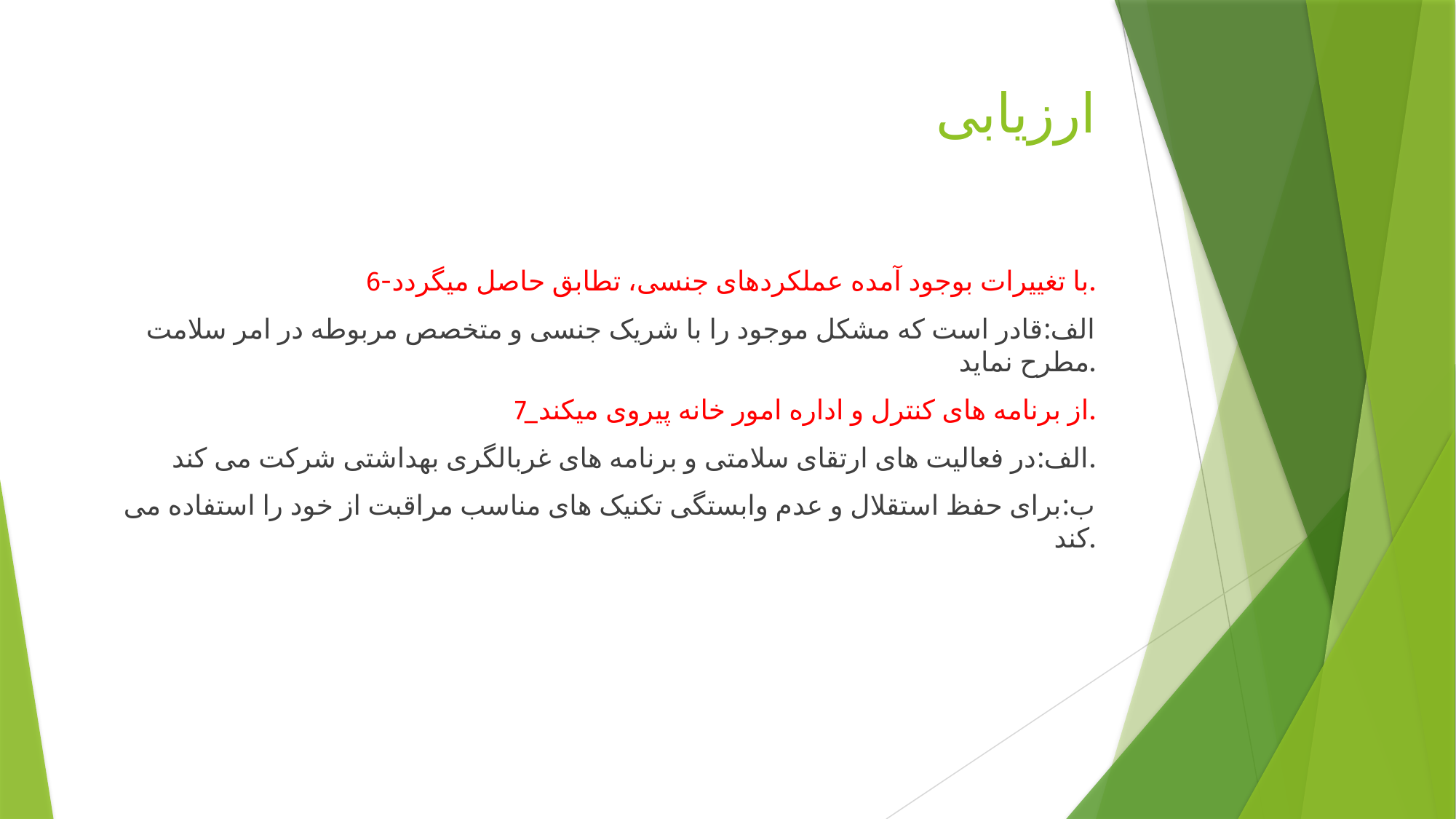

# ارزیابی
6-با تغییرات بوجود آمده عملکردهای جنسی، تطابق حاصل میگردد.
الف:قادر است که مشکل موجود را با شریک جنسی و متخصص مربوطه در امر سلامت مطرح نماید.
7_از برنامه های کنترل و اداره امور خانه پیروی میکند.
الف:در فعالیت های ارتقای سلامتی و برنامه های غربالگری بهداشتی شرکت می کند.
ب:برای حفظ استقلال و عدم وابستگی تکنیک های مناسب مراقبت از خود را استفاده می کند.